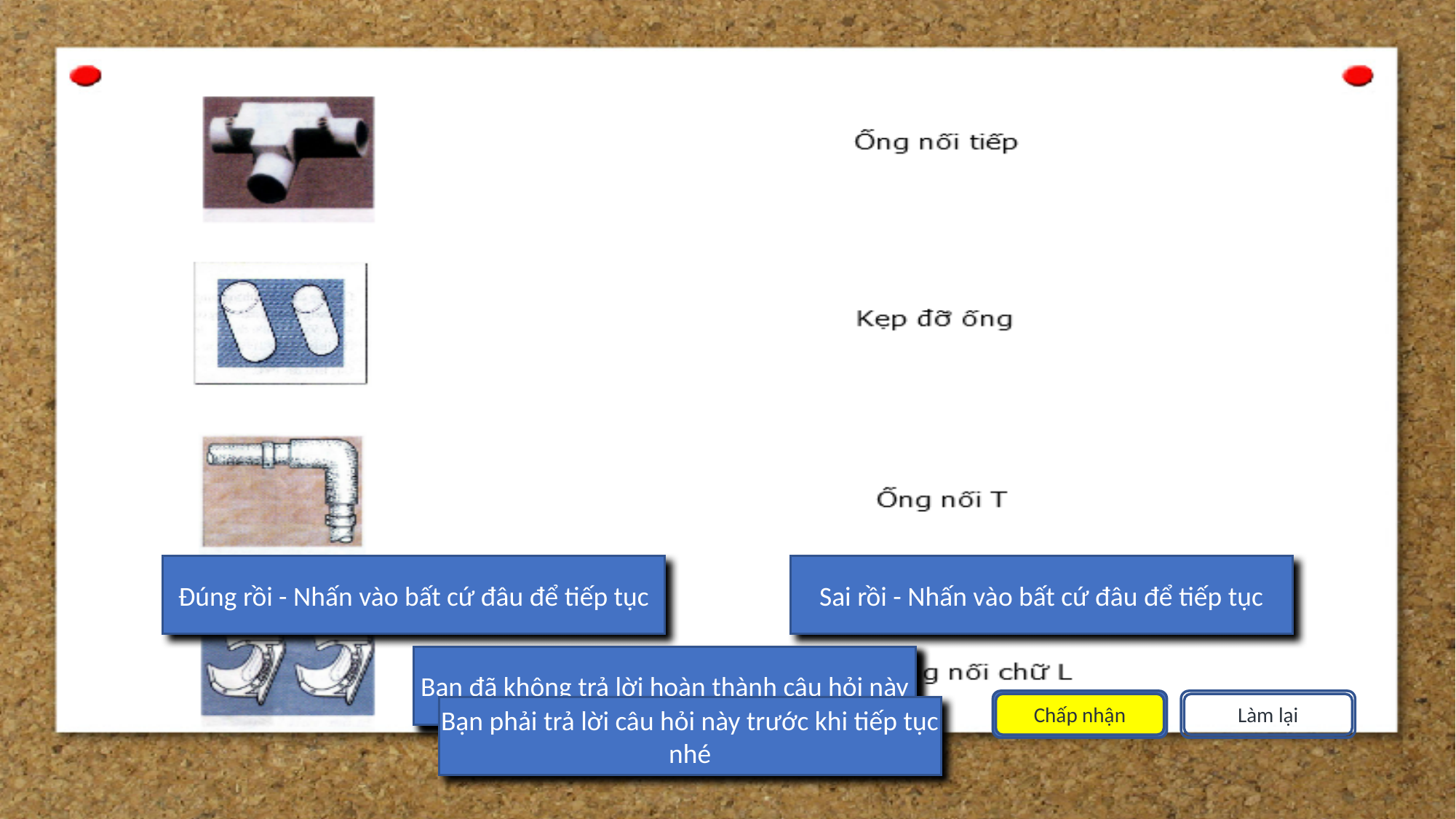

# Drag Drop
Đúng rồi - Nhấn vào bất cứ đâu để tiếp tục
Sai rồi - Nhấn vào bất cứ đâu để tiếp tục
Bạn đã trả lời đúng câu hỏi này
Bạn đã không trả lời hoàn thành câu hỏi này

Chấp nhận

Làm lại
Bạn phải trả lời câu hỏi này trước khi tiếp tục nhé